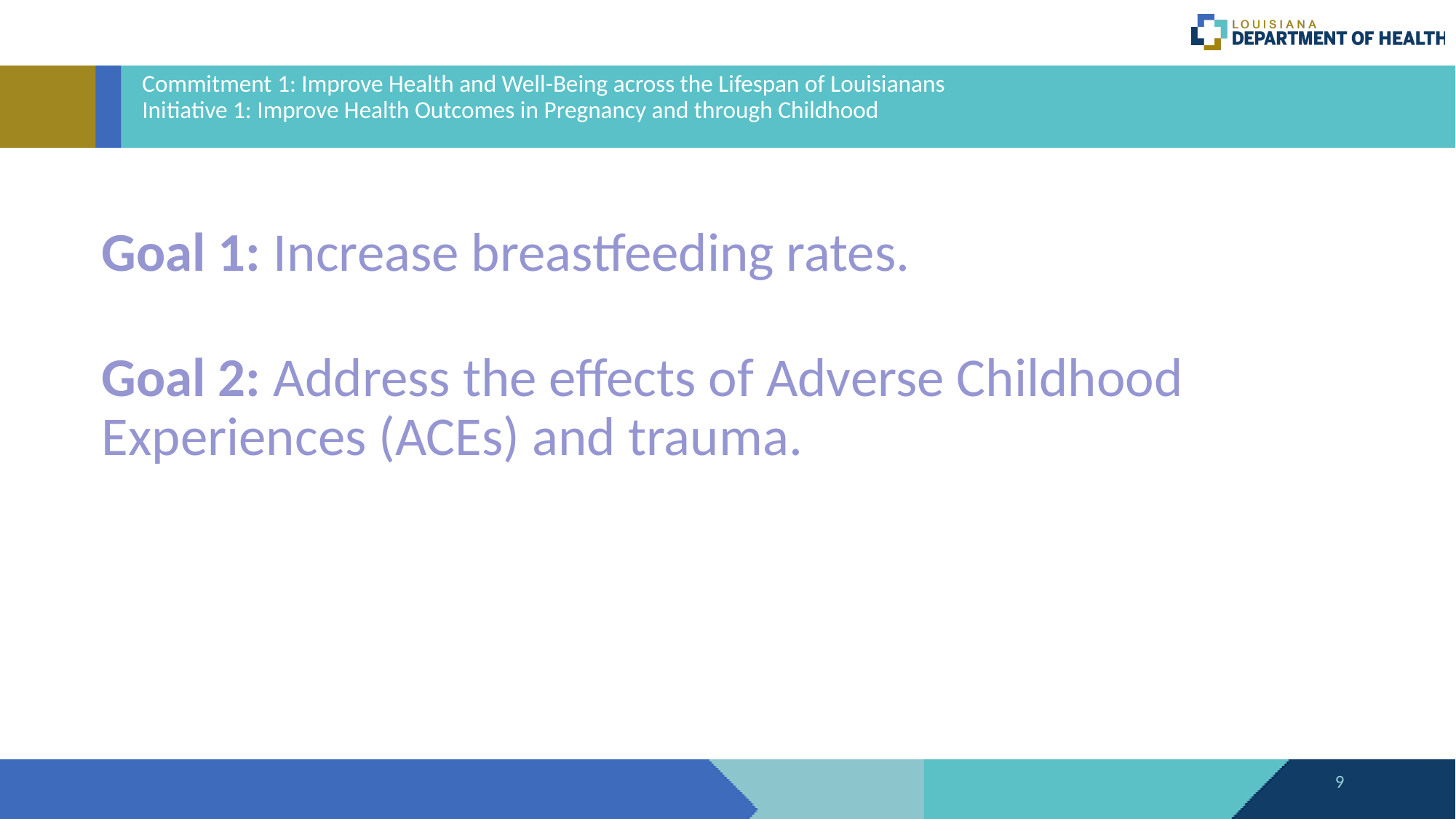

# Commitment 1: Improve Health and Well-Being across the Lifespan of Louisianans Initiative 1: Improve Health Outcomes in Pregnancy and through Childhood

Goal 1: Increase breastfeeding rates.
Goal 2: Address the effects of Adverse Childhood Experiences (ACEs) and trauma.
9